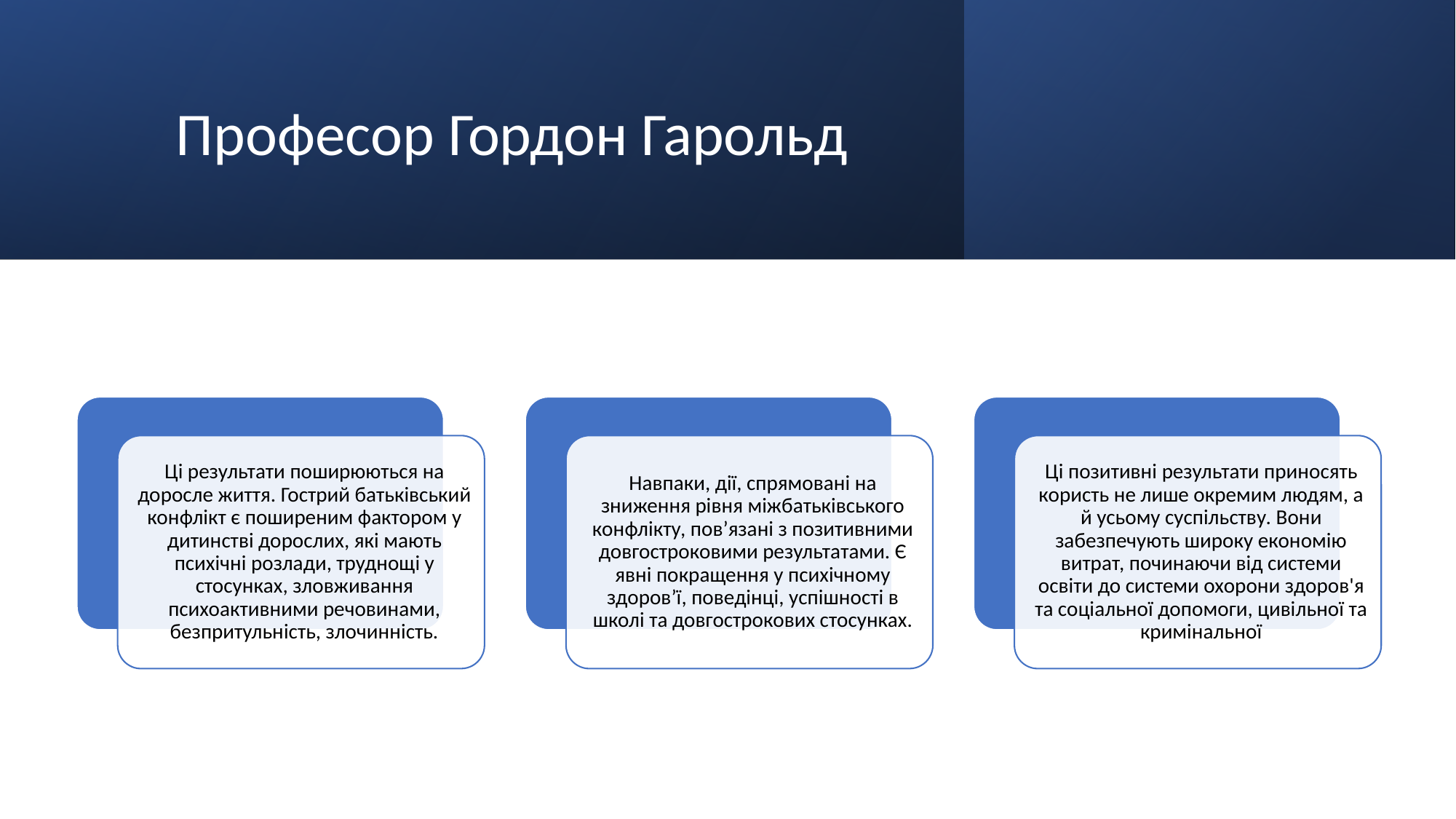

# Професор Гордон Гарольд
Ці результати поширюються на доросле життя. Гострий батьківський конфлікт є поширеним фактором у дитинстві дорослих, які мають психічні розлади, труднощі у стосунках, зловживання психоактивними речовинами, безпритульність, злочинність.
Навпаки, дії, спрямовані на зниження рівня міжбатьківського конфлікту, пов’язані з позитивними довгостроковими результатами. Є явні покращення у психічному здоров’ї, поведінці, успішності в школі та довгострокових стосунках.
Ці позитивні результати приносять користь не лише окремим людям, а й усьому суспільству. Вони забезпечують широку економію витрат, починаючи від системи освіти до системи охорони здоров'я та соціальної допомоги, цивільної та кримінальної